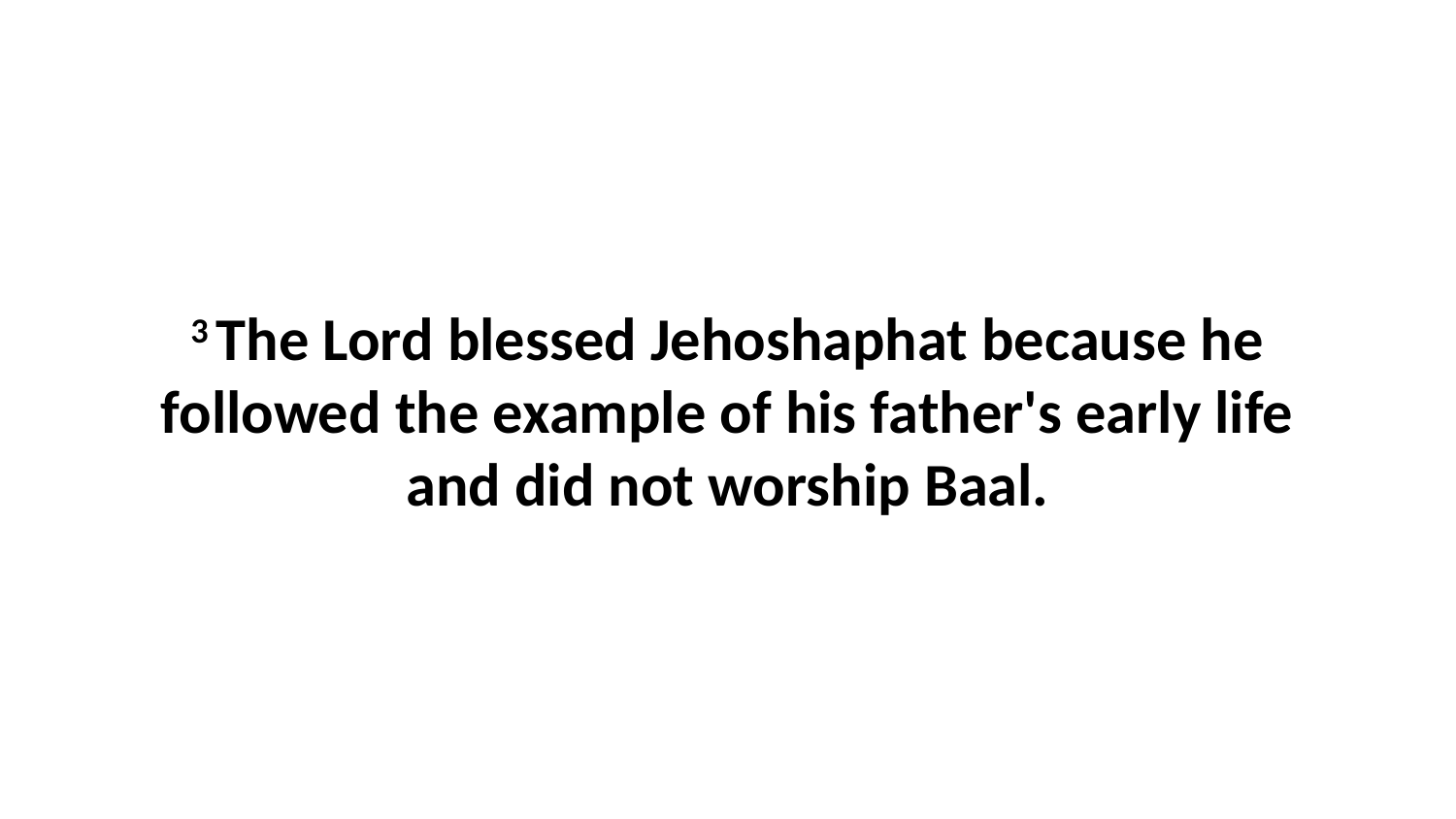

3 The Lord blessed Jehoshaphat because he followed the example of his father's early life and did not worship Baal.